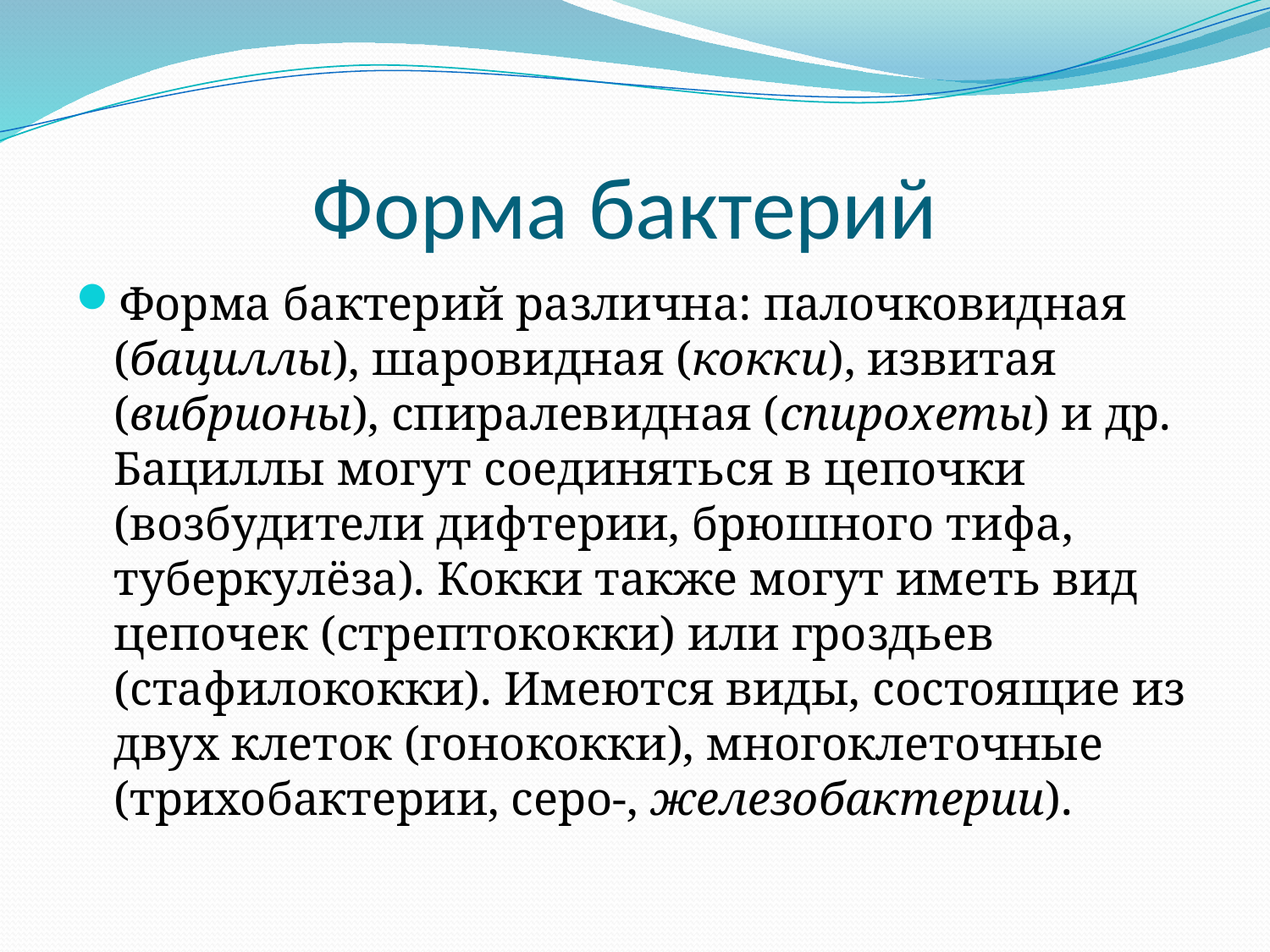

# Форма бактерий
Форма бактерий различна: палочковидная (бациллы), шаровидная (кокки), извитая (вибрионы), спиралевидная (спирохеты) и др. Бациллы могут соединяться в цепочки (возбудители дифтерии, брюшного тифа, туберкулёза). Кокки также могут иметь вид цепочек (стрептококки) или гроздьев (стафилококки). Имеются виды, состоящие из двух клеток (гонококки), многоклеточные (трихобактерии, серо-, железобактерии).